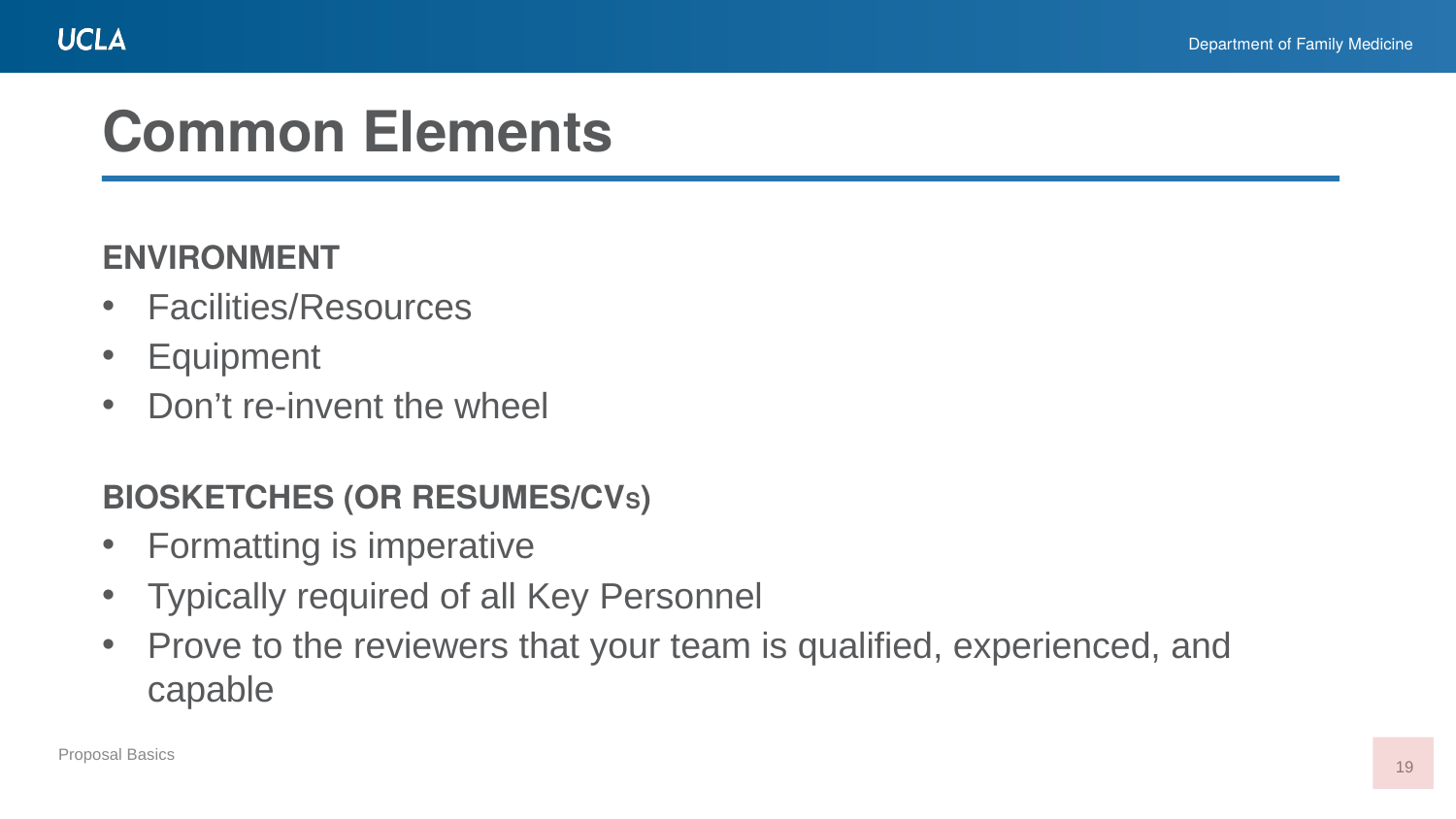

# Common Elements
Environment
Facilities/Resources
Equipment
Don’t re-invent the wheel
Biosketches (or resumes/CVs)
Formatting is imperative
Typically required of all Key Personnel
Prove to the reviewers that your team is qualified, experienced, and capable

19